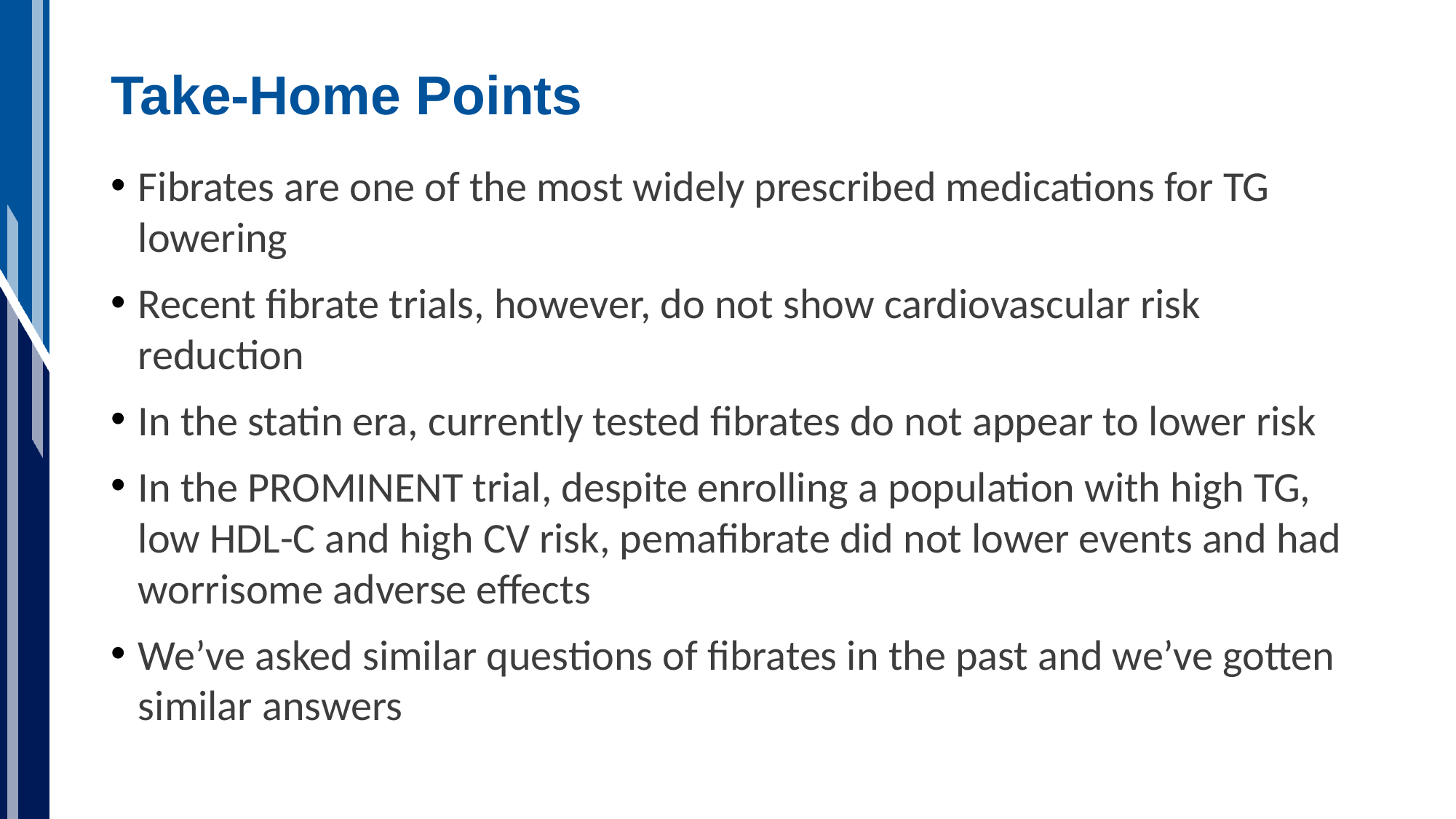

# Take-Home Points
Fibrates are one of the most widely prescribed medications for TG lowering
Recent fibrate trials, however, do not show cardiovascular risk reduction
In the statin era, currently tested fibrates do not appear to lower risk
In the PROMINENT trial, despite enrolling a population with high TG, low HDL-C and high CV risk, pemafibrate did not lower events and had worrisome adverse effects
We’ve asked similar questions of fibrates in the past and we’ve gotten similar answers